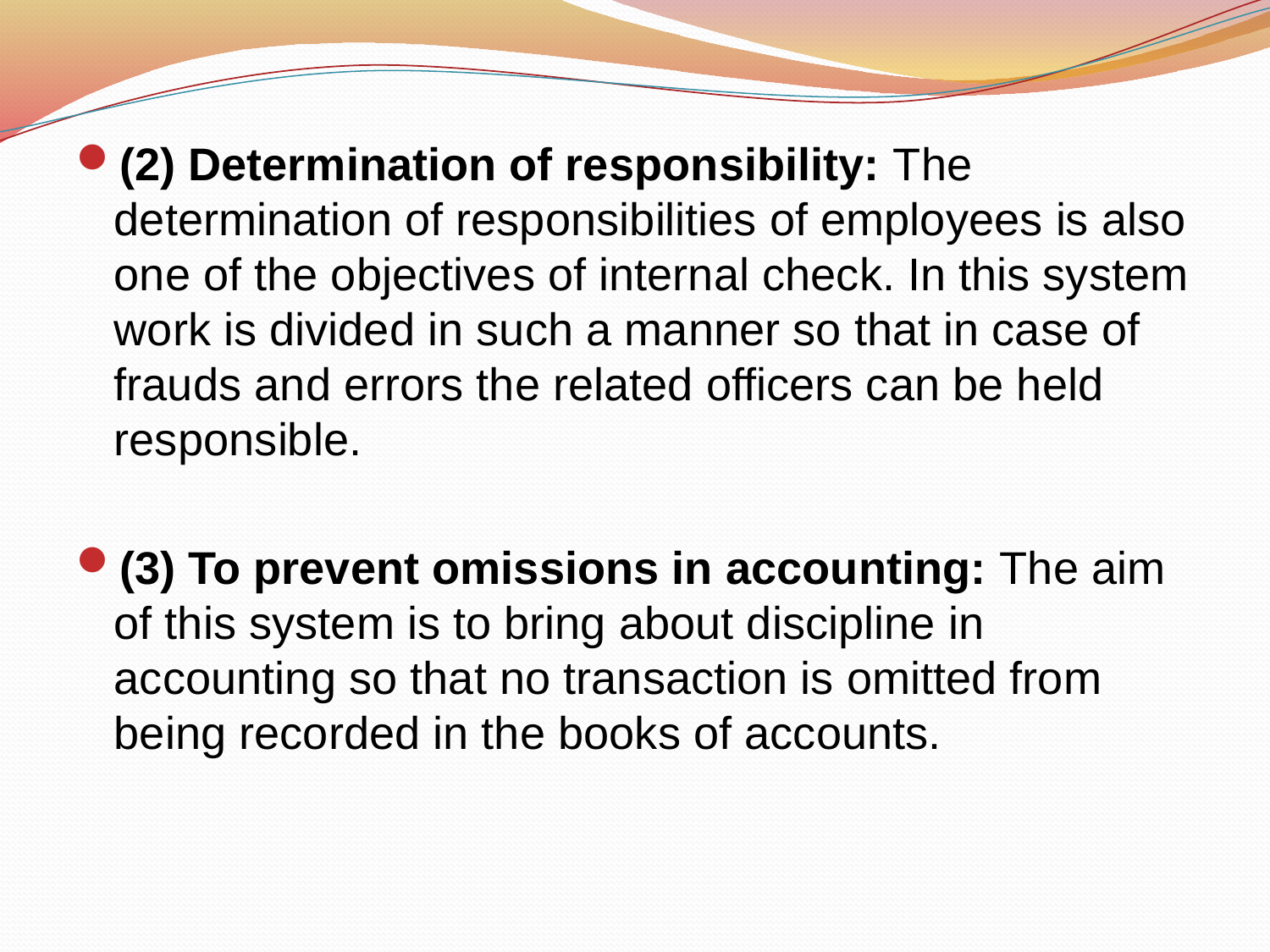

(2) Determination of responsibility: The determination of responsibilities of employees is also one of the objectives of internal check. In this system work is divided in such a manner so that in case of frauds and errors the related officers can be held responsible.

(3) To prevent omissions in accounting: The aim of this system is to bring about discipline in accounting so that no transaction is omitted from being recorded in the books of accounts.